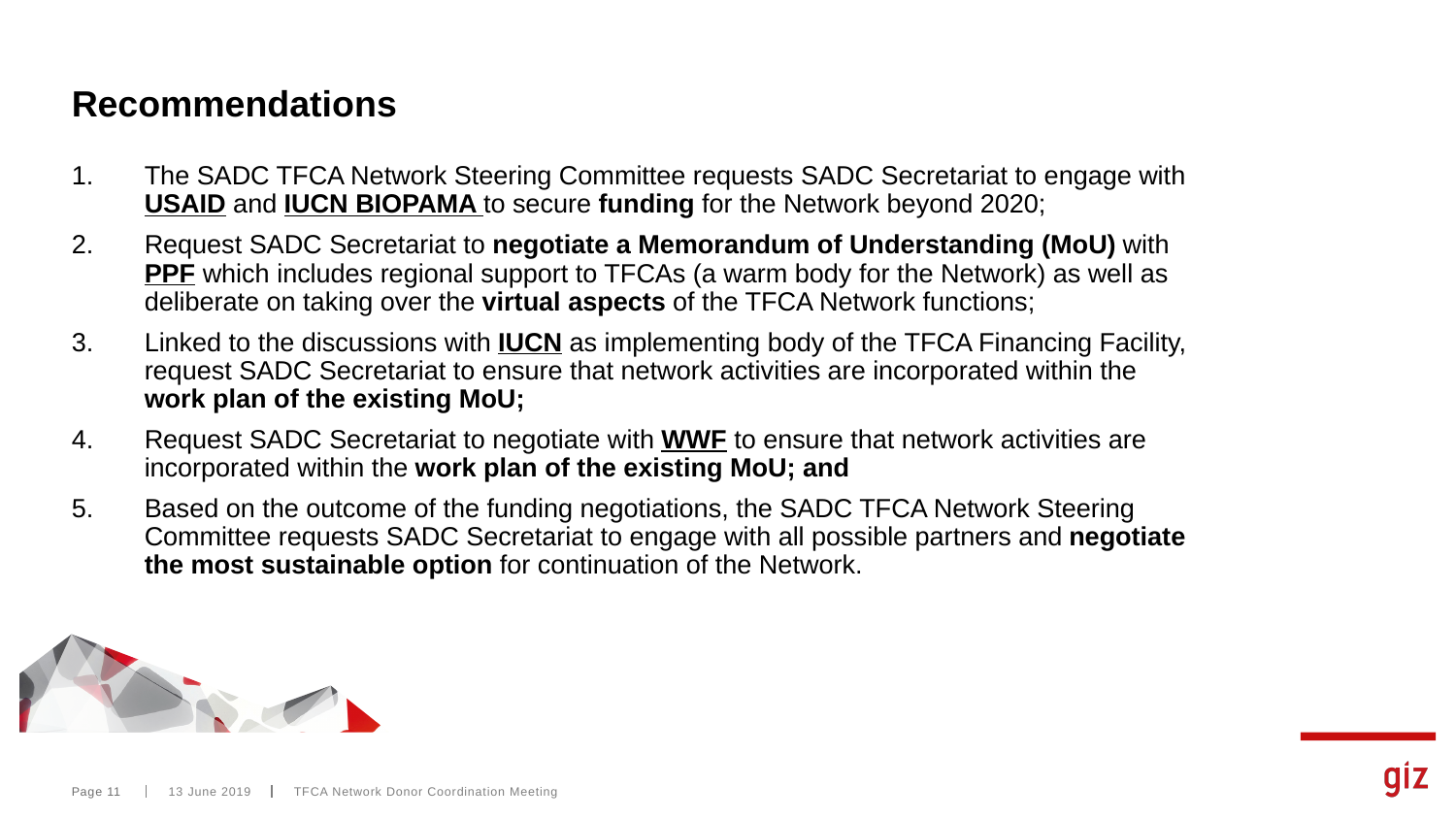

# Recommendations
The SADC TFCA Network Steering Committee requests SADC Secretariat to engage with USAID and IUCN BIOPAMA to secure funding for the Network beyond 2020;
Request SADC Secretariat to negotiate a Memorandum of Understanding (MoU) with PPF which includes regional support to TFCAs (a warm body for the Network) as well as deliberate on taking over the virtual aspects of the TFCA Network functions;
Linked to the discussions with IUCN as implementing body of the TFCA Financing Facility, request SADC Secretariat to ensure that network activities are incorporated within the work plan of the existing MoU;
Request SADC Secretariat to negotiate with WWF to ensure that network activities are incorporated within the work plan of the existing MoU; and
Based on the outcome of the funding negotiations, the SADC TFCA Network Steering Committee requests SADC Secretariat to engage with all possible partners and negotiate the most sustainable option for continuation of the Network.
Page 11
13 June 2019
TFCA Network Donor Coordination Meeting